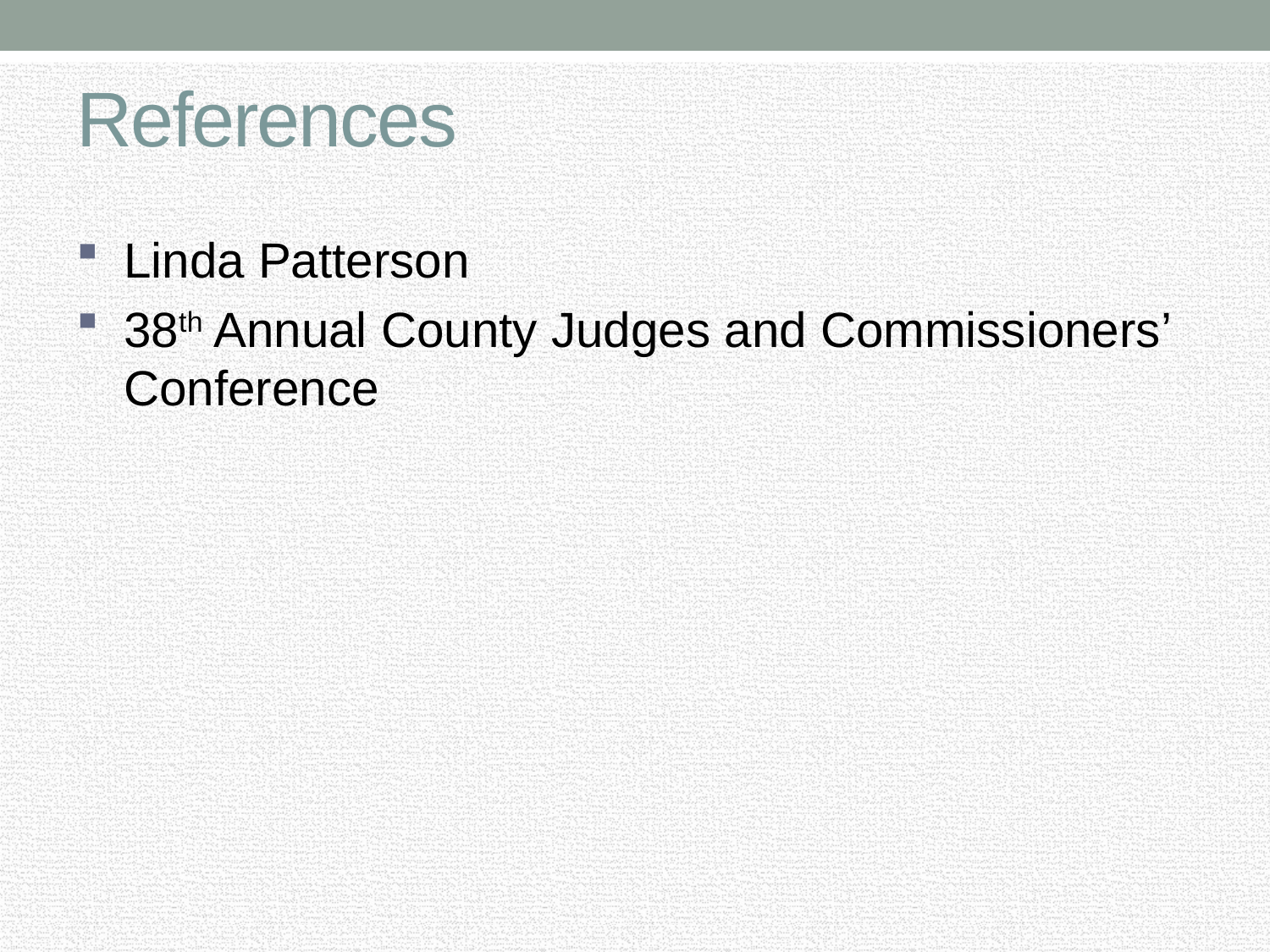

# References
Linda Patterson
38th Annual County Judges and Commissioners’ Conference